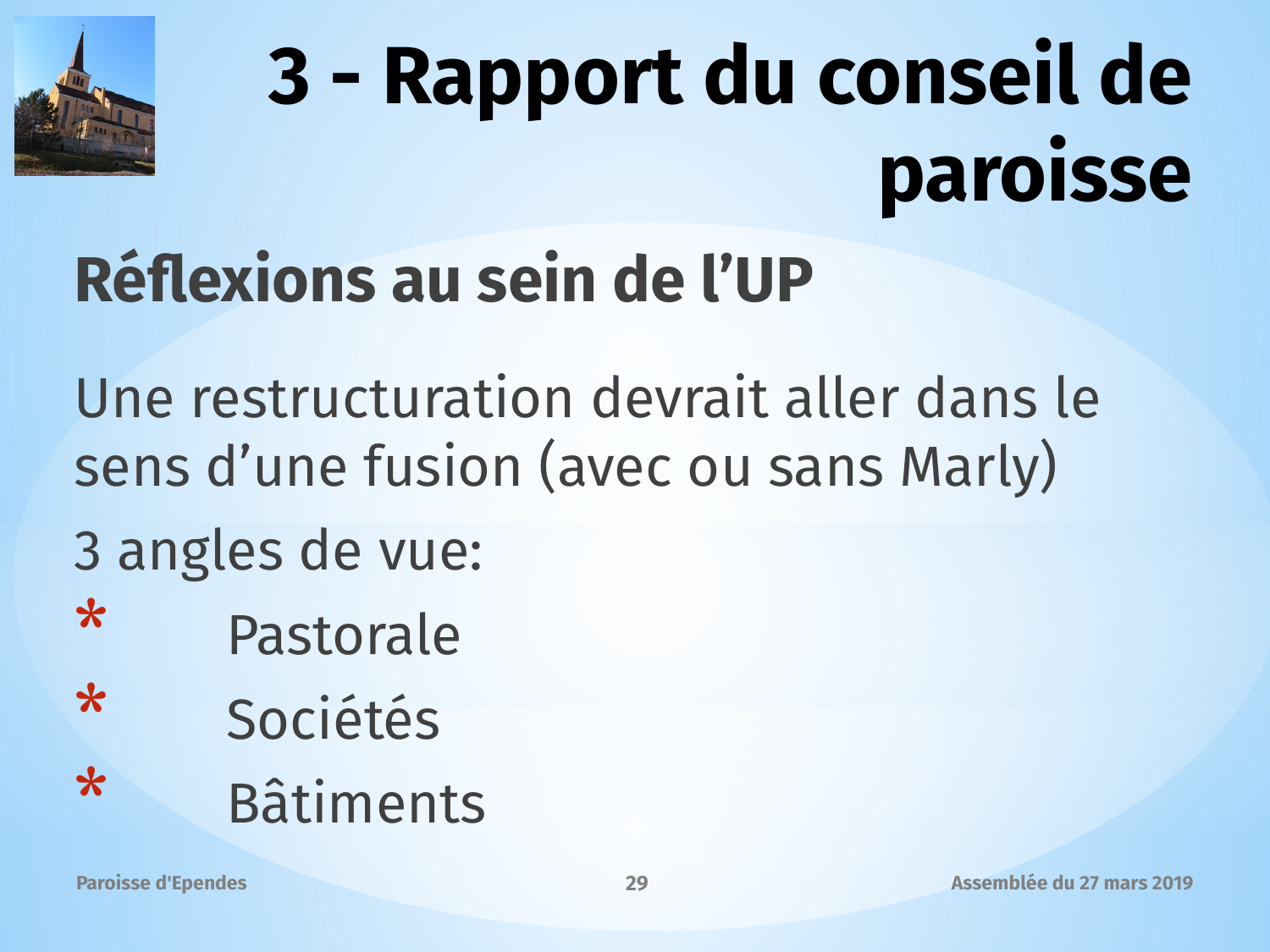

# 3 - Rapport du conseil de paroisse
Réflexions au sein de l’UP

Une restructuration devrait aller dans le sens d’une fusion (avec ou sans Marly)
3 angles de vue:
	Pastorale
	Sociétés
	Bâtiments
Paroisse d'Ependes
29
Assemblée du 27 mars 2019